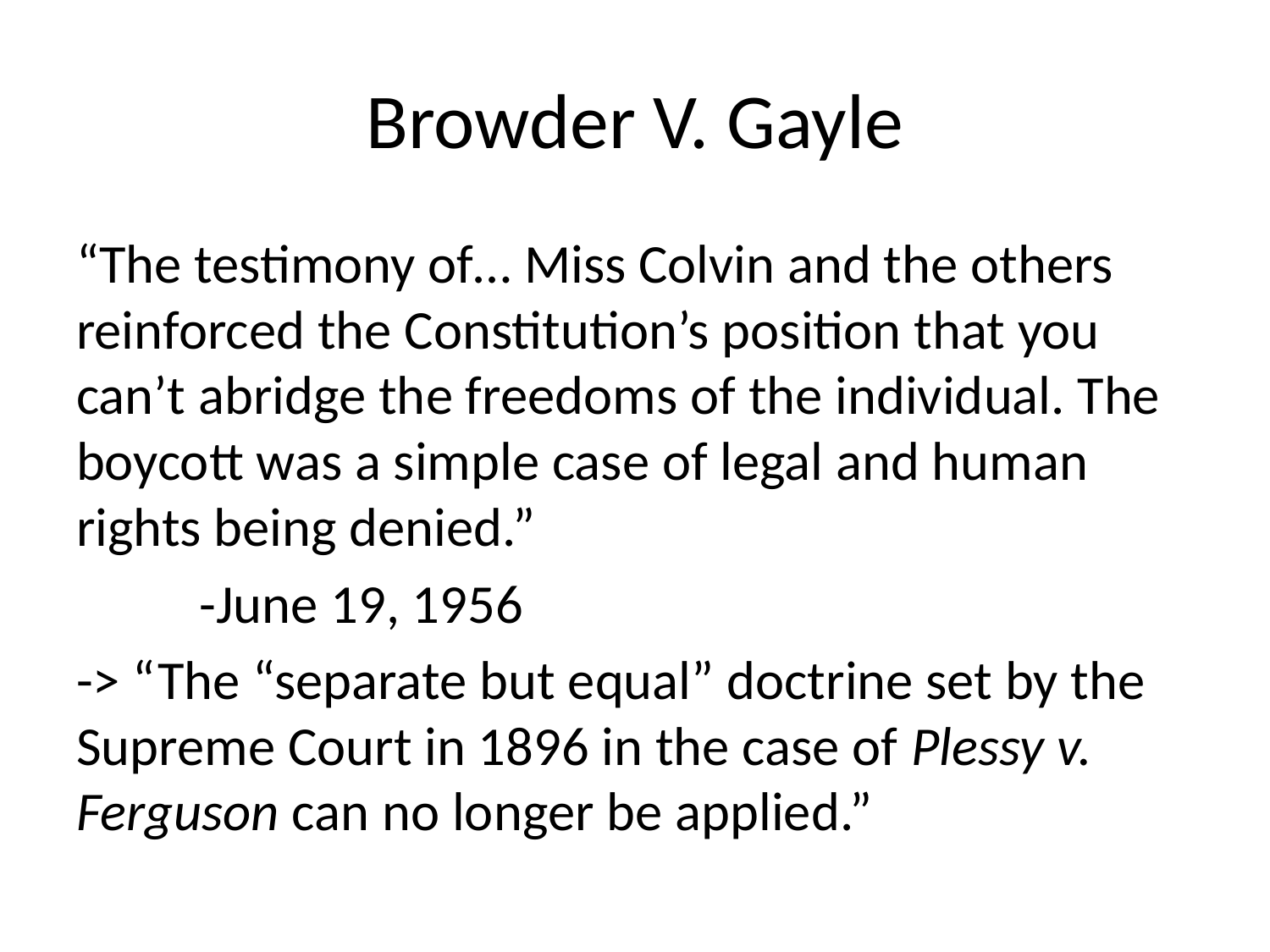

# Browder V. Gayle
“The testimony of… Miss Colvin and the others reinforced the Constitution’s position that you can’t abridge the freedoms of the individual. The boycott was a simple case of legal and human rights being denied.”
	-June 19, 1956
-> “The “separate but equal” doctrine set by the Supreme Court in 1896 in the case of Plessy v. Ferguson can no longer be applied.”